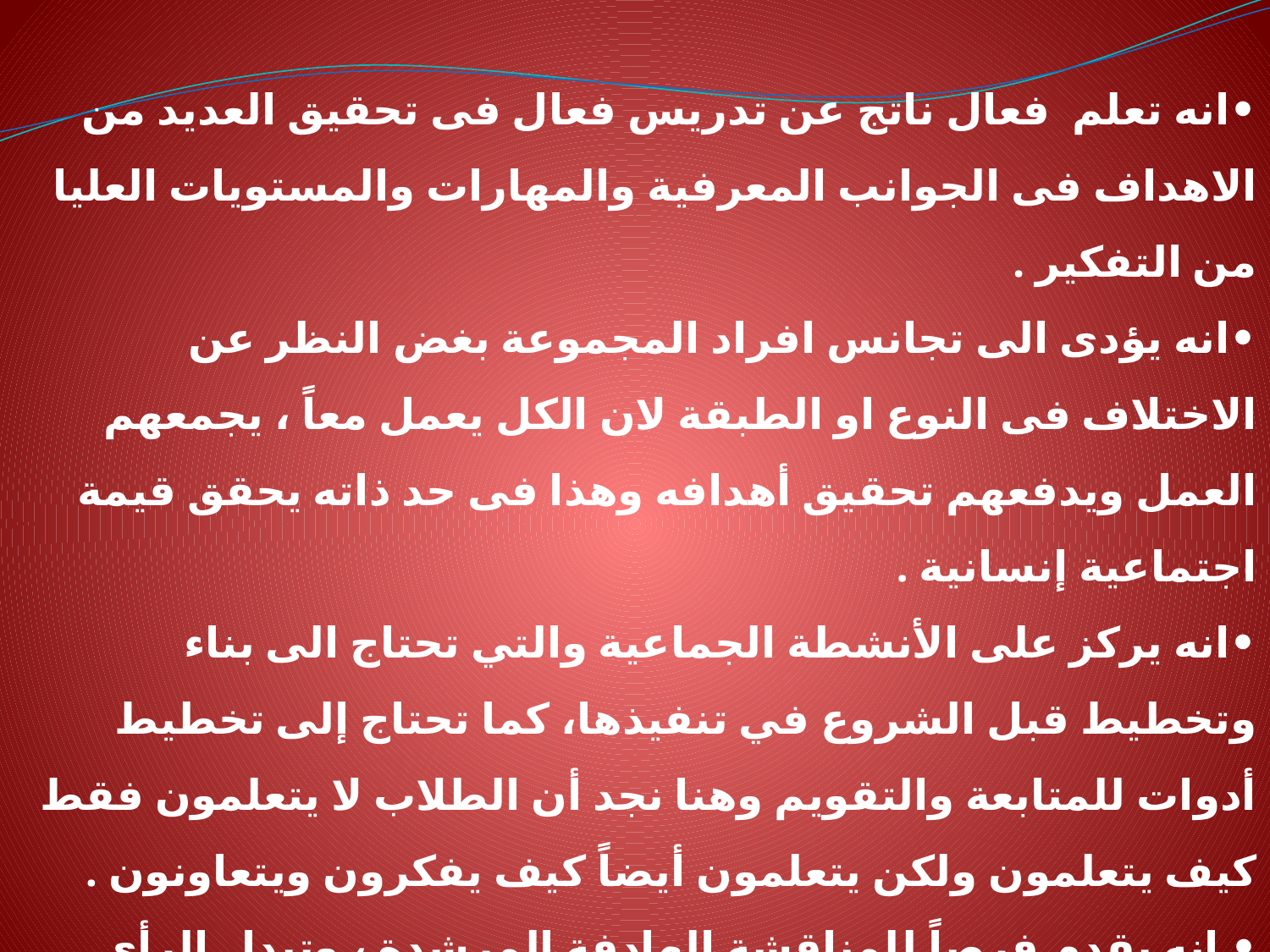

•انه تعلم  فعال ناتج عن تدريس فعال فى تحقيق العديد من الاهداف فى الجوانب المعرفية والمهارات والمستويات العليا من التفكير .
•انه يؤدى الى تجانس افراد المجموعة بغض النظر عن الاختلاف فى النوع او الطبقة لان الكل يعمل معاً ، يجمعهم العمل ويدفعهم تحقيق أهدافه وهذا فى حد ذاته يحقق قيمة اجتماعية إنسانية .
•انه يركز على الأنشطة الجماعية والتي تحتاج الى بناء وتخطيط قبل الشروع في تنفيذها، كما تحتاج إلى تخطيط  أدوات للمتابعة والتقويم وهنا نجد أن الطلاب لا يتعلمون فقط كيف يتعلمون ولكن يتعلمون أيضاً كيف يفكرون ويتعاونون .
• انه يقدم فرصاً للمناقشة الهادفة المرشدة ، وتبدل الرأى والفهم المشترك والتفكير بصوت عال، واحترام الرأى وتنمية مهارات الاستماع والتحدث ، ومهارات جمع المعلومات وتنظيمها وترتيبها وتوظيفها فى خدمة الموضوع .